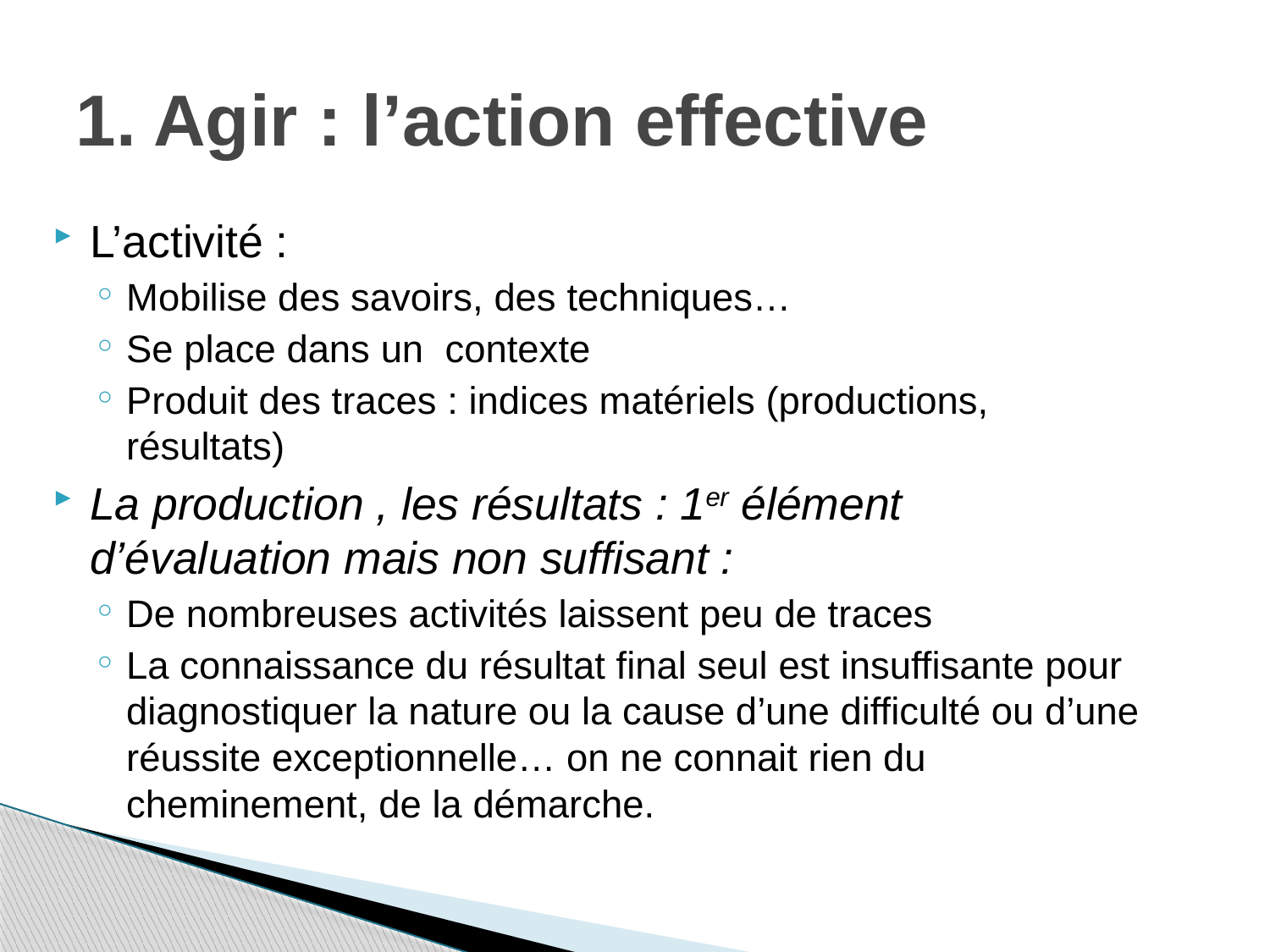

# 1. Agir : l’action effective
L’activité :
Mobilise des savoirs, des techniques…
Se place dans un  contexte
Produit des traces : indices matériels (productions, résultats)
La production , les résultats : 1er élément d’évaluation mais non suffisant :
De nombreuses activités laissent peu de traces
La connaissance du résultat final seul est insuffisante pour diagnostiquer la nature ou la cause d’une difficulté ou d’une réussite exceptionnelle… on ne connait rien du cheminement, de la démarche.